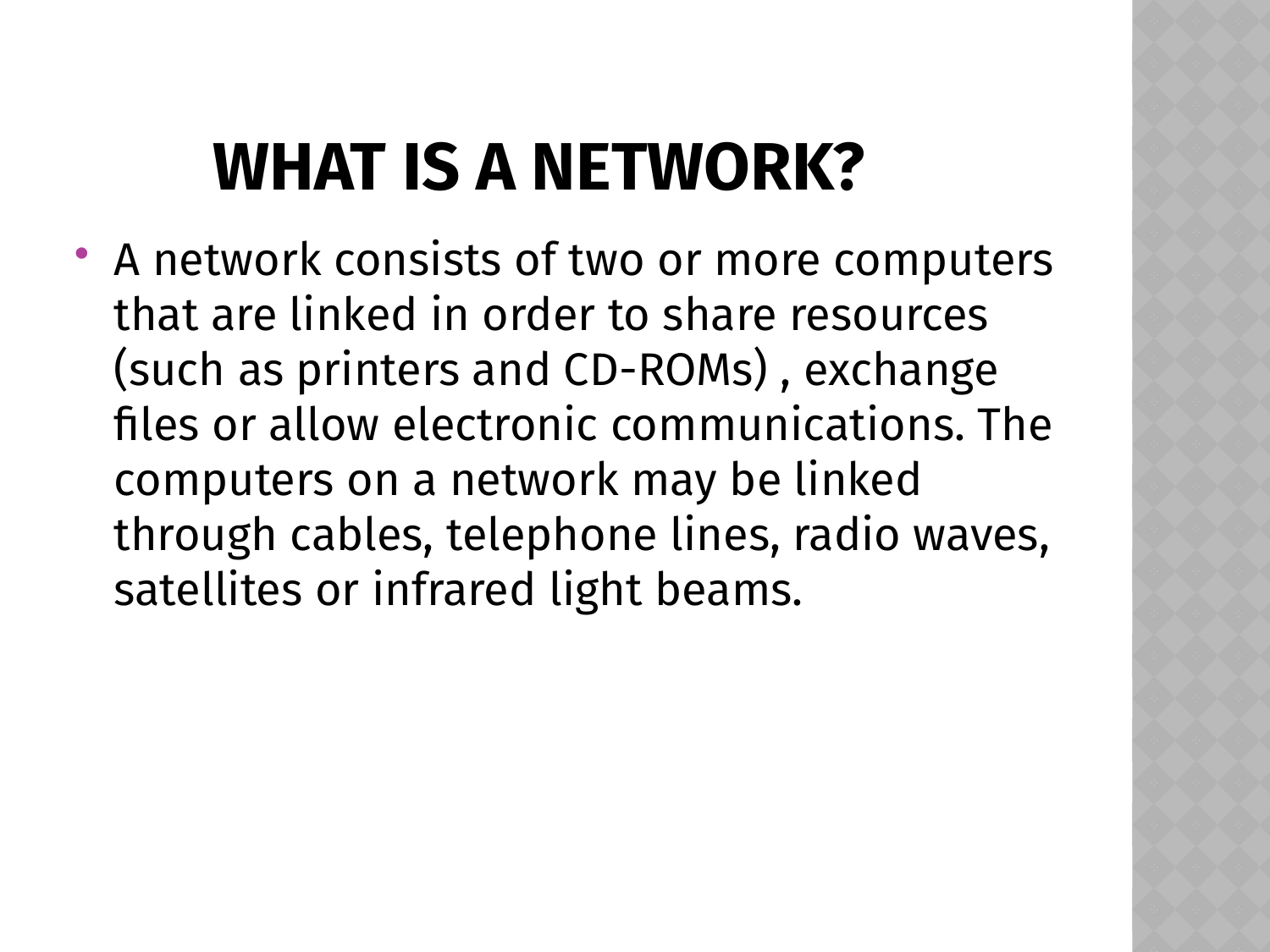

# What is a network?
A network consists of two or more computers that are linked in order to share resources (such as printers and CD-ROMs) , exchange files or allow electronic communications. The computers on a network may be linked through cables, telephone lines, radio waves, satellites or infrared light beams.